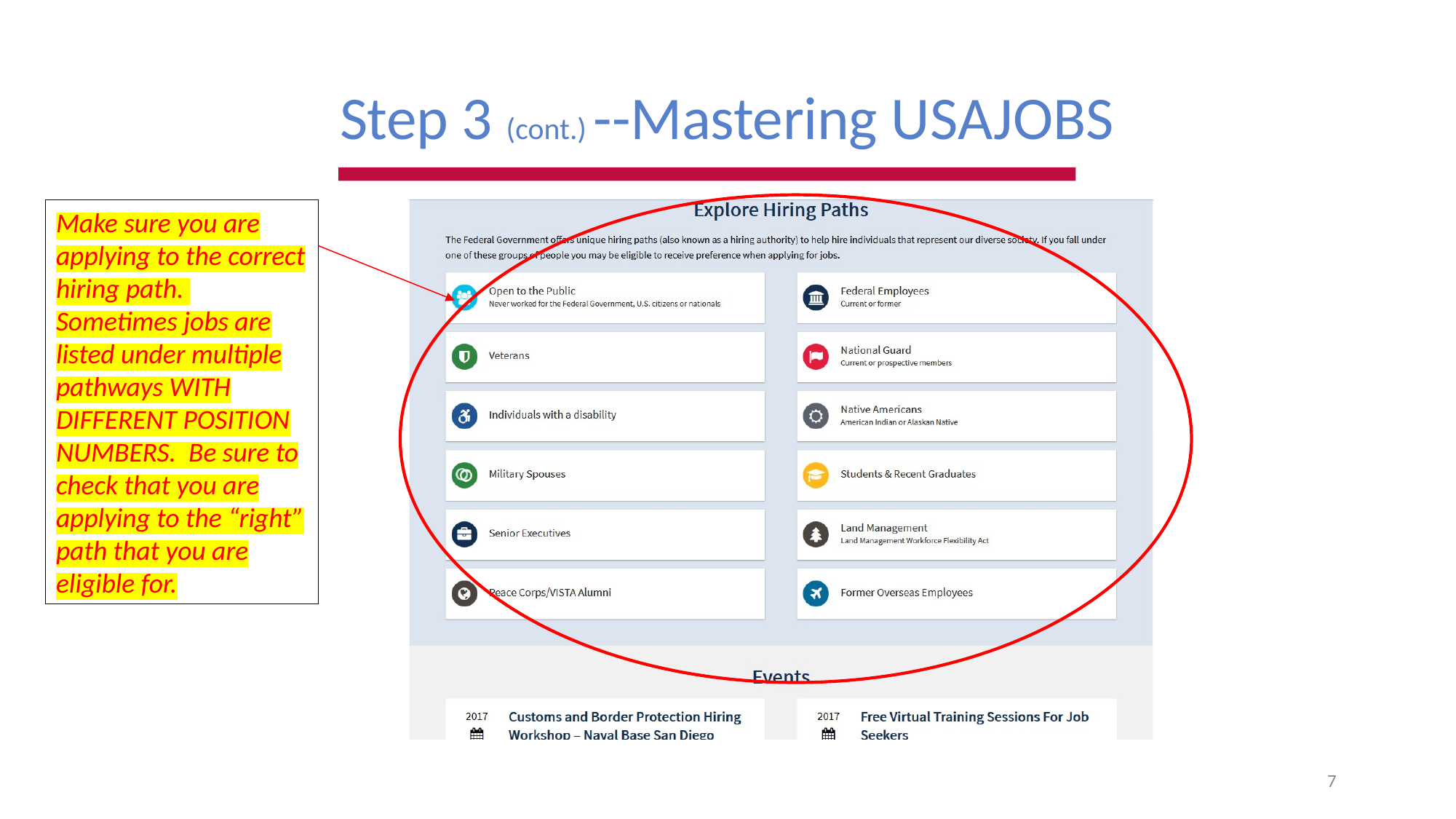

# Step 3 (cont.) --Mastering USAJOBS

Make sure you are applying to the correct hiring path.  Sometimes jobs are listed under multiple pathways WITH DIFFERENT POSITION NUMBERS.  Be sure to check that you are applying to the “right” path that you are eligible for.

7